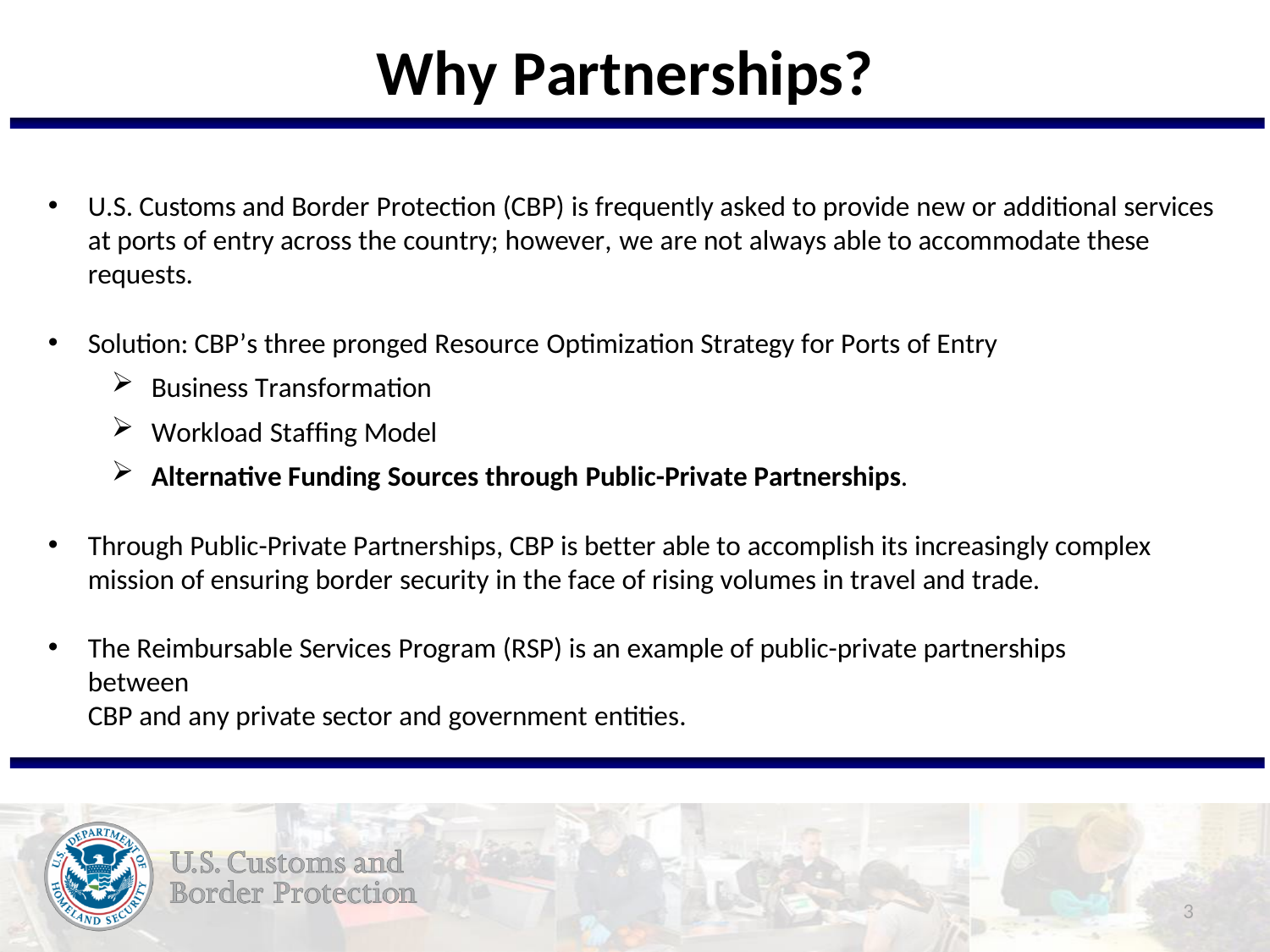

# Why Partnerships?

U.S. Customs and Border Protection (CBP) is frequently asked to provide new or additional services at ports of entry across the country; however, we are not always able to accommodate these requests.

Solution: CBP’s three pronged Resource Optimization Strategy for Ports of Entry
Business Transformation
Workload Staffing Model
Alternative Funding Sources through Public-Private Partnerships.

Through Public-Private Partnerships, CBP is better able to accomplish its increasingly complex mission of ensuring border security in the face of rising volumes in travel and trade.

The Reimbursable Services Program (RSP) is an example of public-private partnerships between
CBP and any private sector and government entities.

3